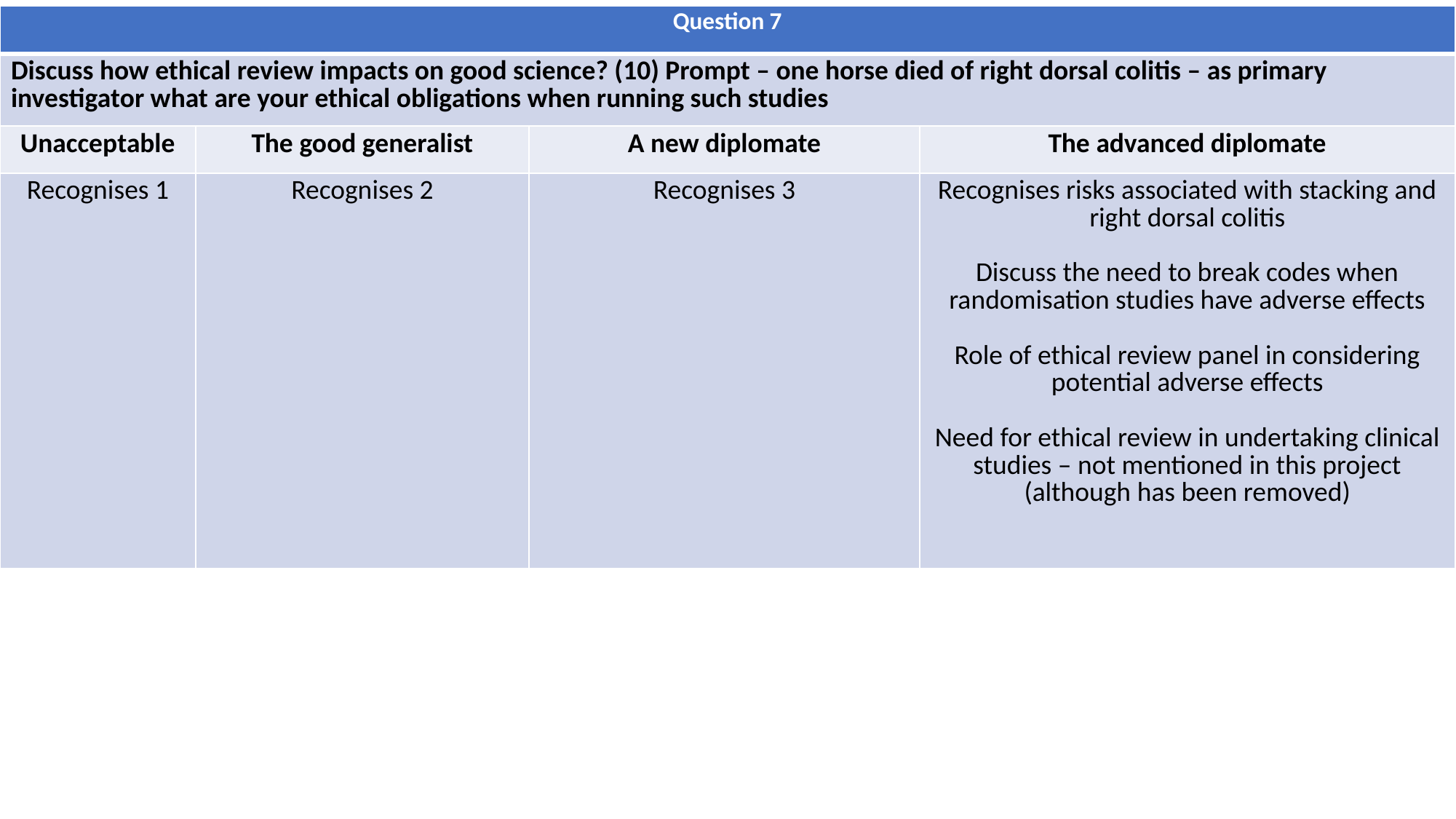

| Question 7 |  |  |  |
| --- | --- | --- | --- |
| Discuss how ethical review impacts on good science? (10) Prompt – one horse died of right dorsal colitis – as primary investigator what are your ethical obligations when running such studies |  |  |  |
| Unacceptable | The good generalist | A new diplomate | The advanced diplomate |
| Recognises 1 | Recognises 2 | Recognises 3 | Recognises risks associated with stacking and right dorsal colitis Discuss the need to break codes when randomisation studies have adverse effects Role of ethical review panel in considering potential adverse effects Need for ethical review in undertaking clinical studies – not mentioned in this project (although has been removed) |
#